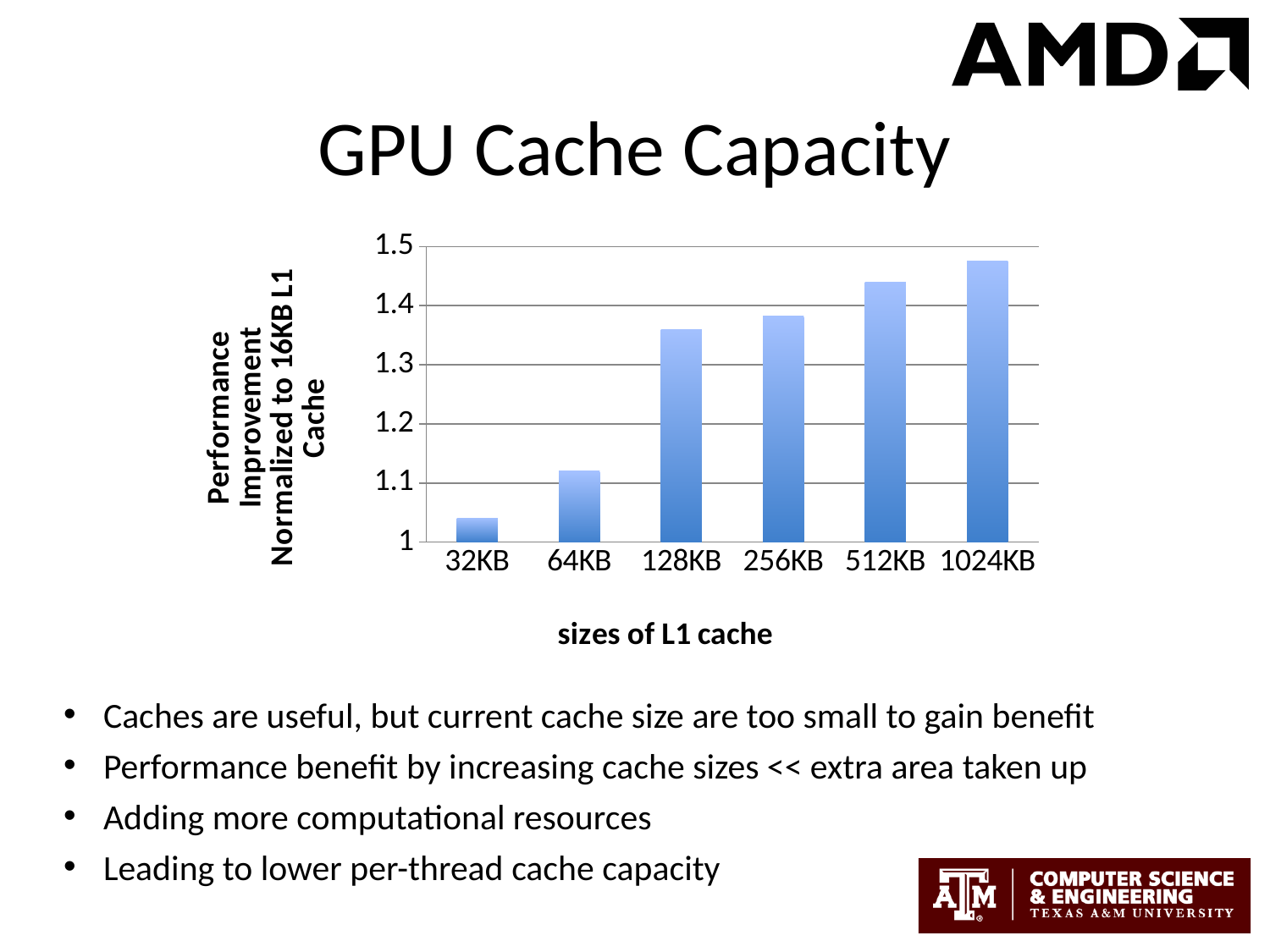

# GPU Cache Capacity

### Chart

| Category |  |
|---|---|
| 32KB | 1.04 |
| 64KB | 1.12 |
| 128KB | 1.36 |
| 256KB | 1.382 |
| 512KB | 1.44 |
| 1024KB | 1.475 |
Caches are useful, but current cache size are too small to gain benefit
Performance benefit by increasing cache sizes << extra area taken up
Adding more computational resources
Leading to lower per-thread cache capacity